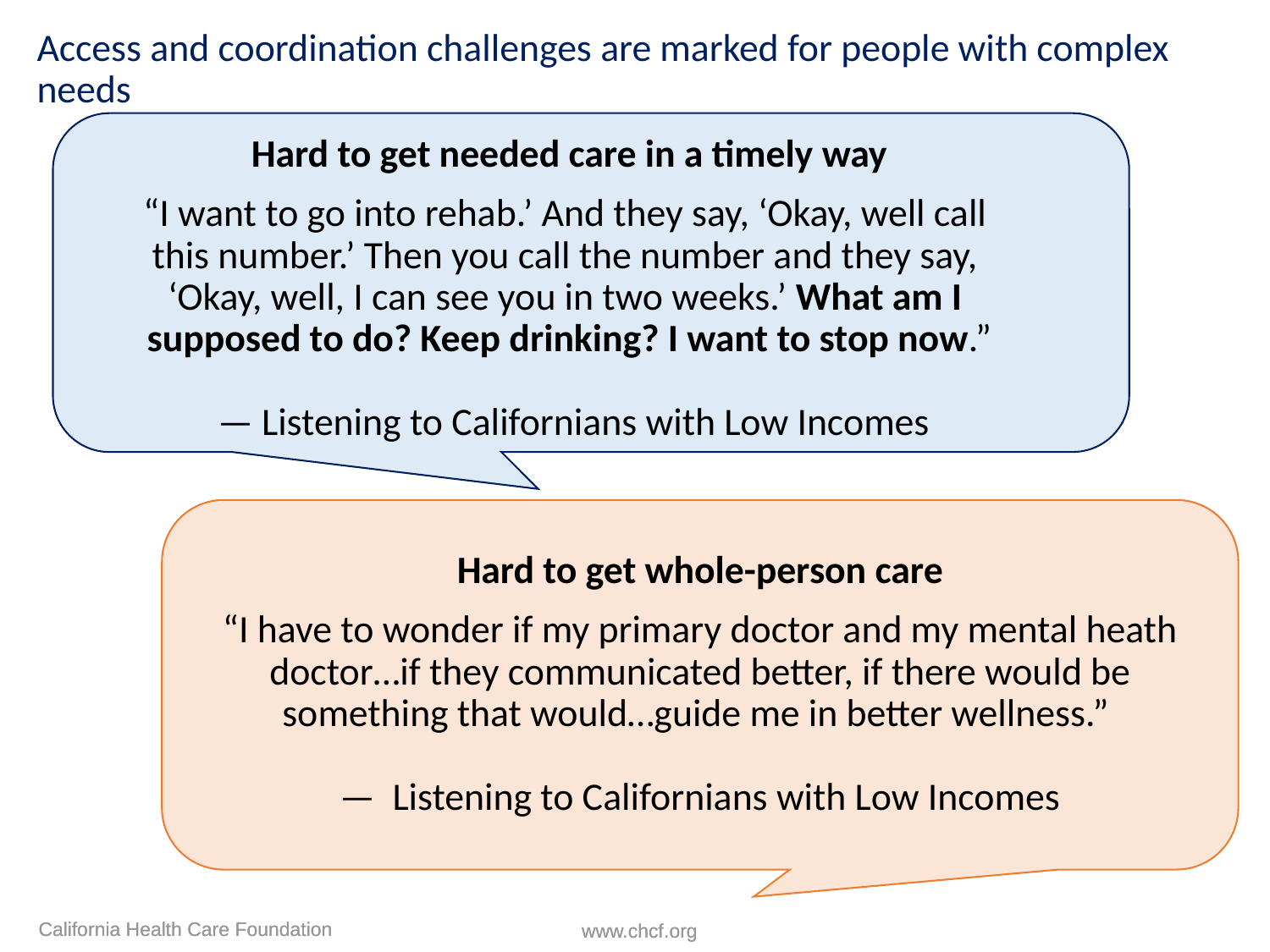

# Access and coordination challenges are marked for people with complex needs

Hard to get needed care in a timely way
“I want to go into rehab.’ And they say, ‘Okay, well call
this number.’ Then you call the number and they say,
‘Okay, well, I can see you in two weeks.’ What am I
supposed to do? Keep drinking? I want to stop now.”
 — Listening to Californians with Low Incomes

Hard to get whole-person care
“I have to wonder if my primary doctor and my mental heath doctor…if they communicated better, if there would be something that would…guide me in better wellness.”
—  Listening to Californians with Low Incomes